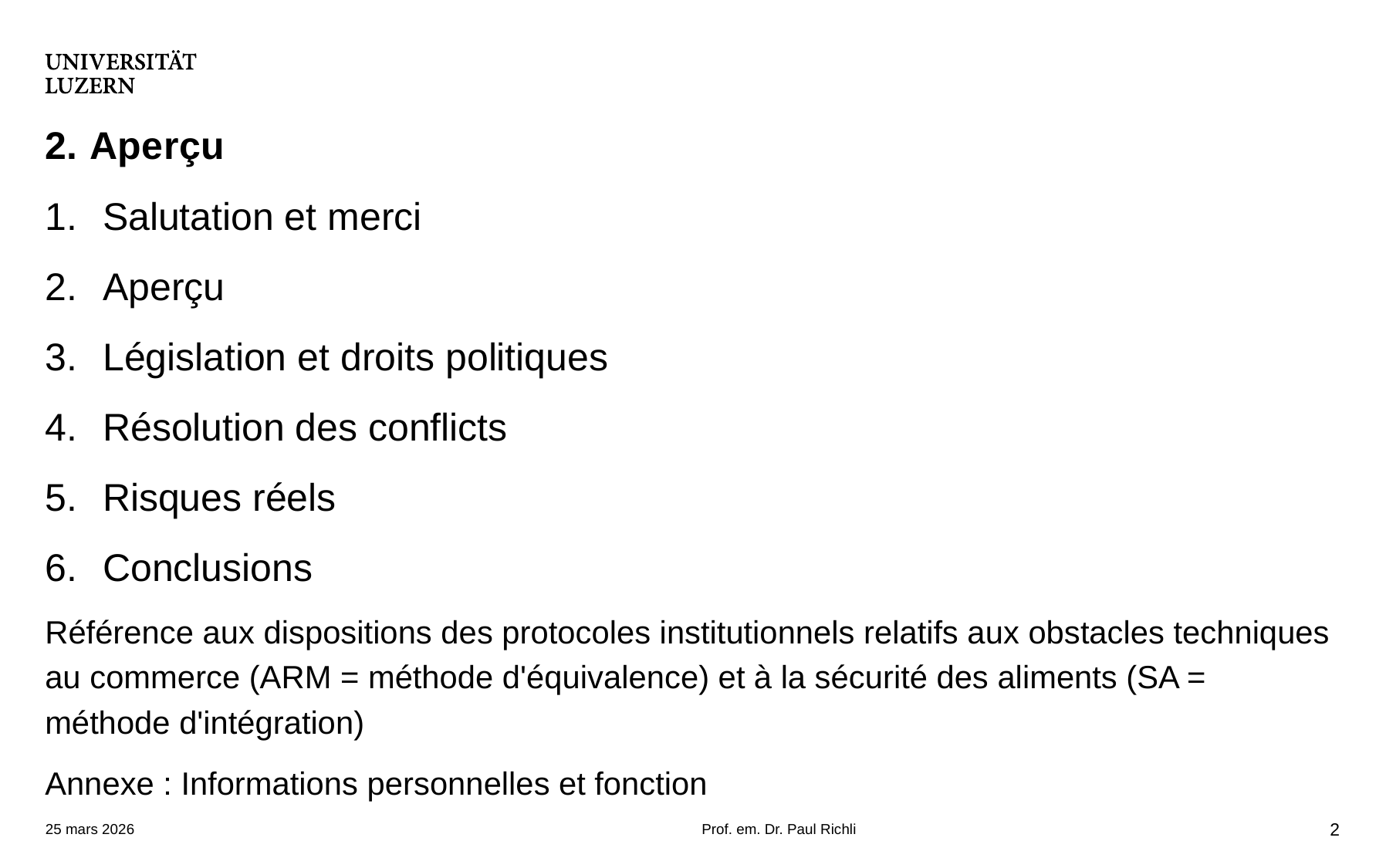

# 2. Aperçu
Salutation et merci
Aperçu
Législation et droits politiques
Résolution des conflicts
Risques réels
Conclusions
Référence aux dispositions des protocoles institutionnels relatifs aux obstacles techniques au commerce (ARM = méthode d'équivalence) et à la sécurité des aliments (SA = méthode d'intégration)
Annexe : Informations personnelles et fonction

25 mars 2026
Prof. em. Dr. Paul Richli
2